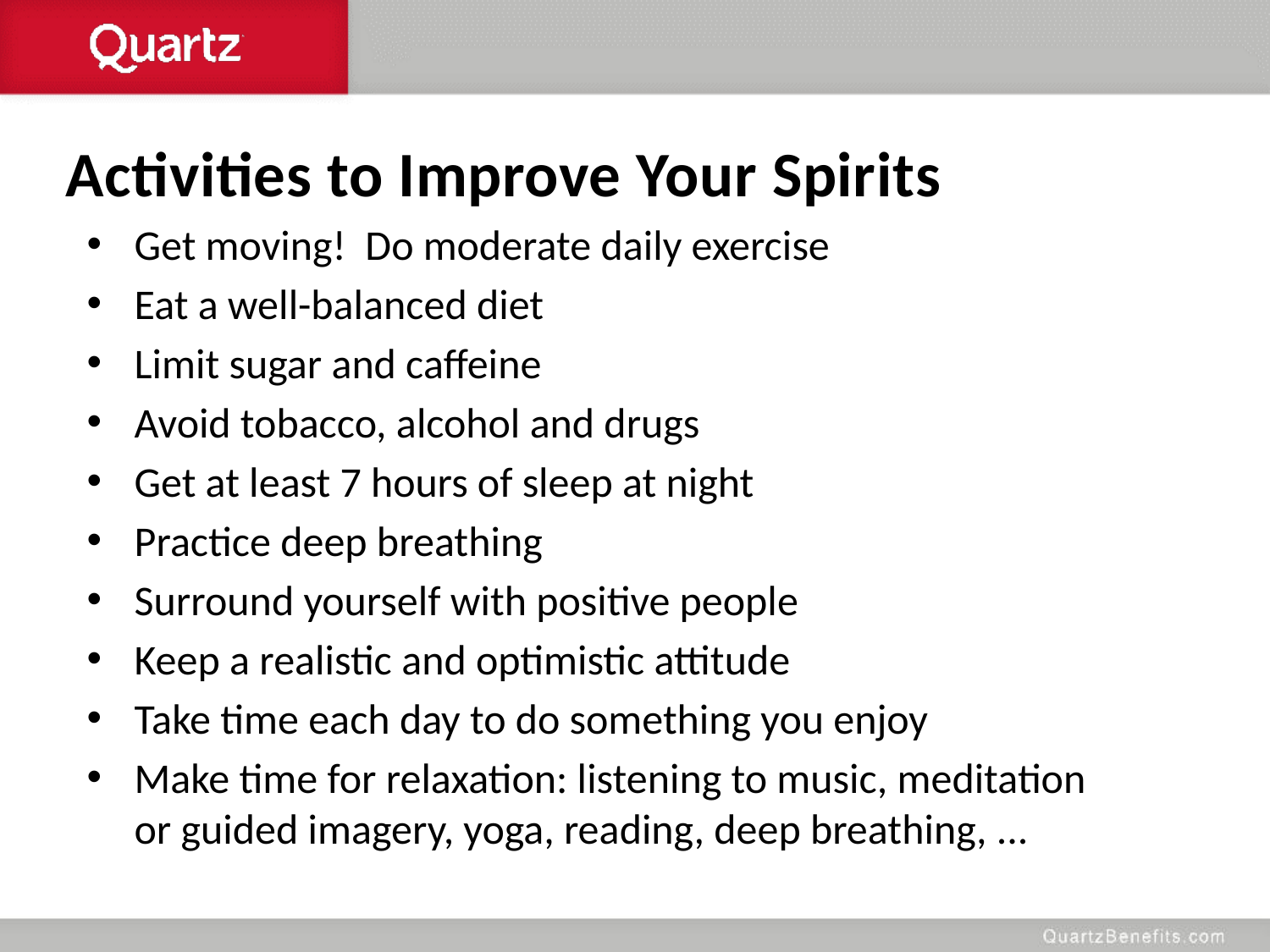

Activities to Improve Your Spirits
Get moving!  Do moderate daily exercise
Eat a well-balanced diet
Limit sugar and caffeine
Avoid tobacco, alcohol and drugs
Get at least 7 hours of sleep at night
Practice deep breathing
Surround yourself with positive people
Keep a realistic and optimistic attitude
Take time each day to do something you enjoy
Make time for relaxation: listening to music, meditation or guided imagery, yoga, reading, deep breathing, ...